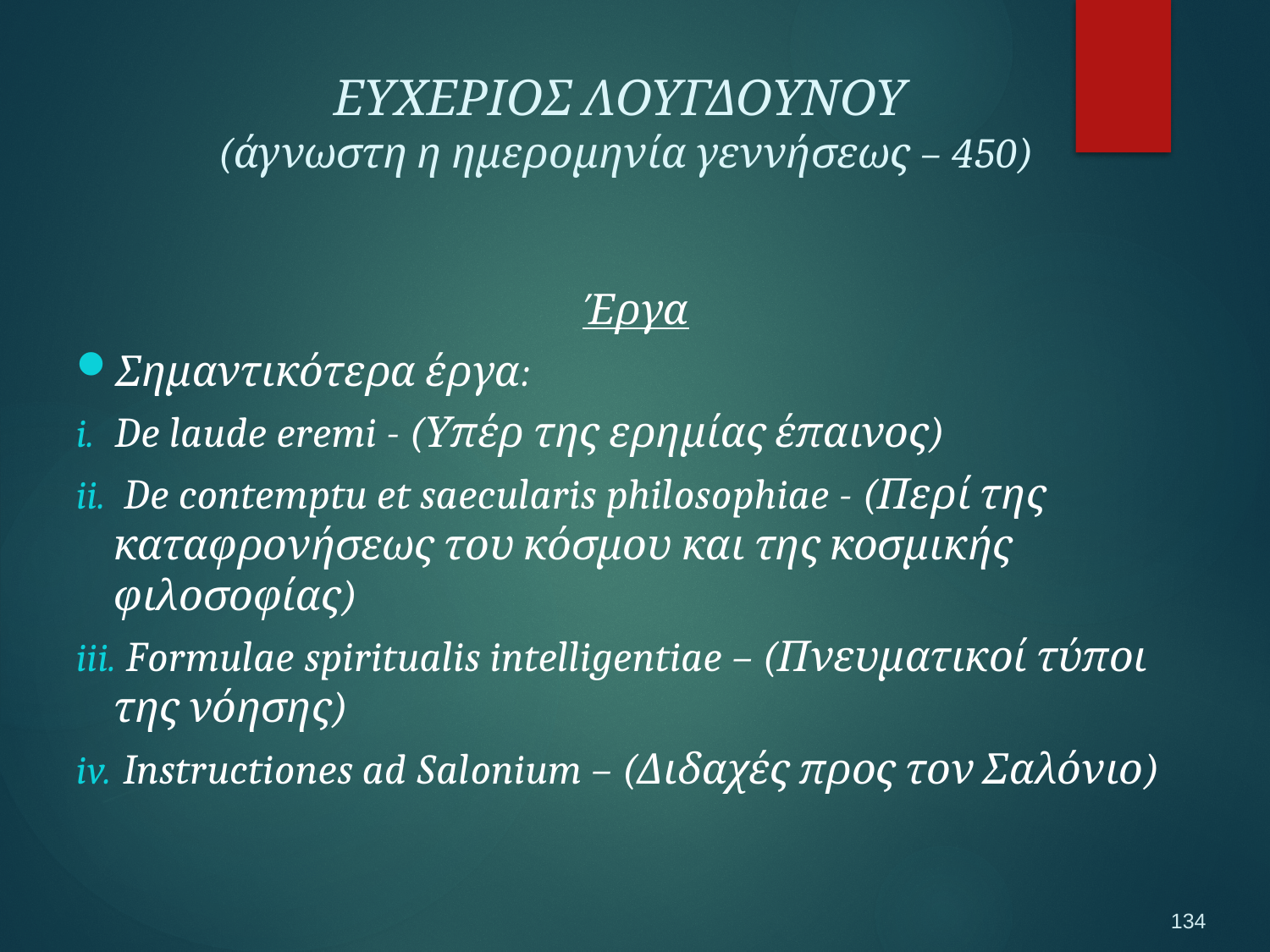

ΕΥΧΕΡΙΟΣ ΛΟΥΓΔΟΥΝΟΥ
(άγνωστη η ημερομηνία γεννήσεως – 450)
Έργα
Σημαντικότερα έργα:
De laude eremi - (Υπέρ της ερημίας έπαινος)
 De contemptu et saecularis philosophiae - (Περί της καταφρονήσεως του κόσμου και της κοσμικής φιλοσοφίας)
 Formulae spiritualis intelligentiae – (Πνευματικοί τύποι της νόησης)
 Instructiones ad Salonium – (Διδαχές προς τον Σαλόνιο)

134